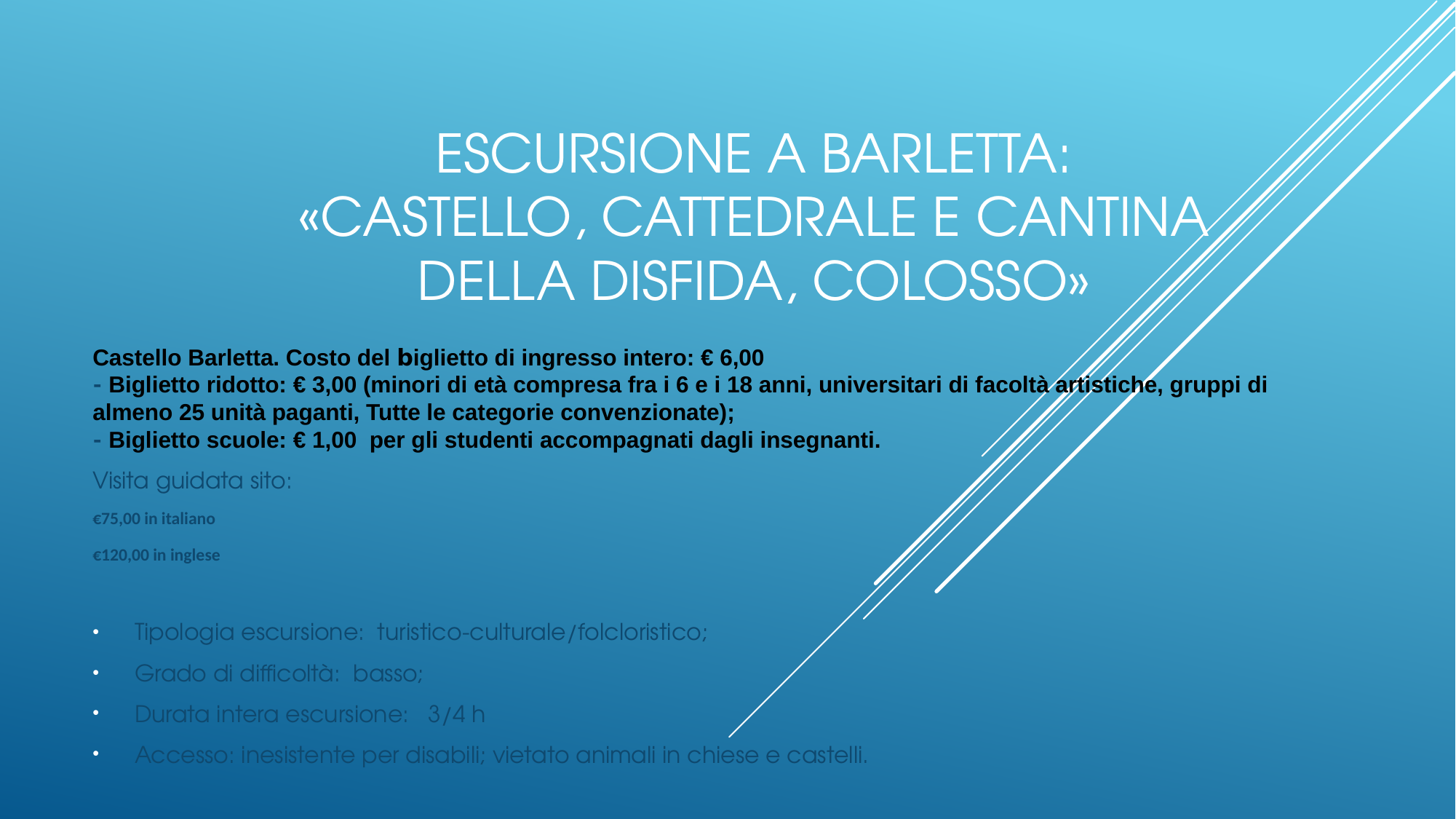

# Escursione a barletta: «castello, cattedrale e cantina della disfida, colosso»
Castello Barletta. Costo del biglietto di ingresso intero: € 6,00
- Biglietto ridotto: € 3,00 (minori di età compresa fra i 6 e i 18 anni, universitari di facoltà artistiche, gruppi di almeno 25 unità paganti, Tutte le categorie convenzionate);
- Biglietto scuole: € 1,00  per gli studenti accompagnati dagli insegnanti.
Visita guidata sito:
€75,00 in italiano
€120,00 in inglese

Tipologia escursione:  turistico-culturale/folcloristico;
Grado di difficoltà:  basso;
Durata intera escursione:   3/4 h
Accesso: inesistente per disabili; vietato animali in chiese e castelli.